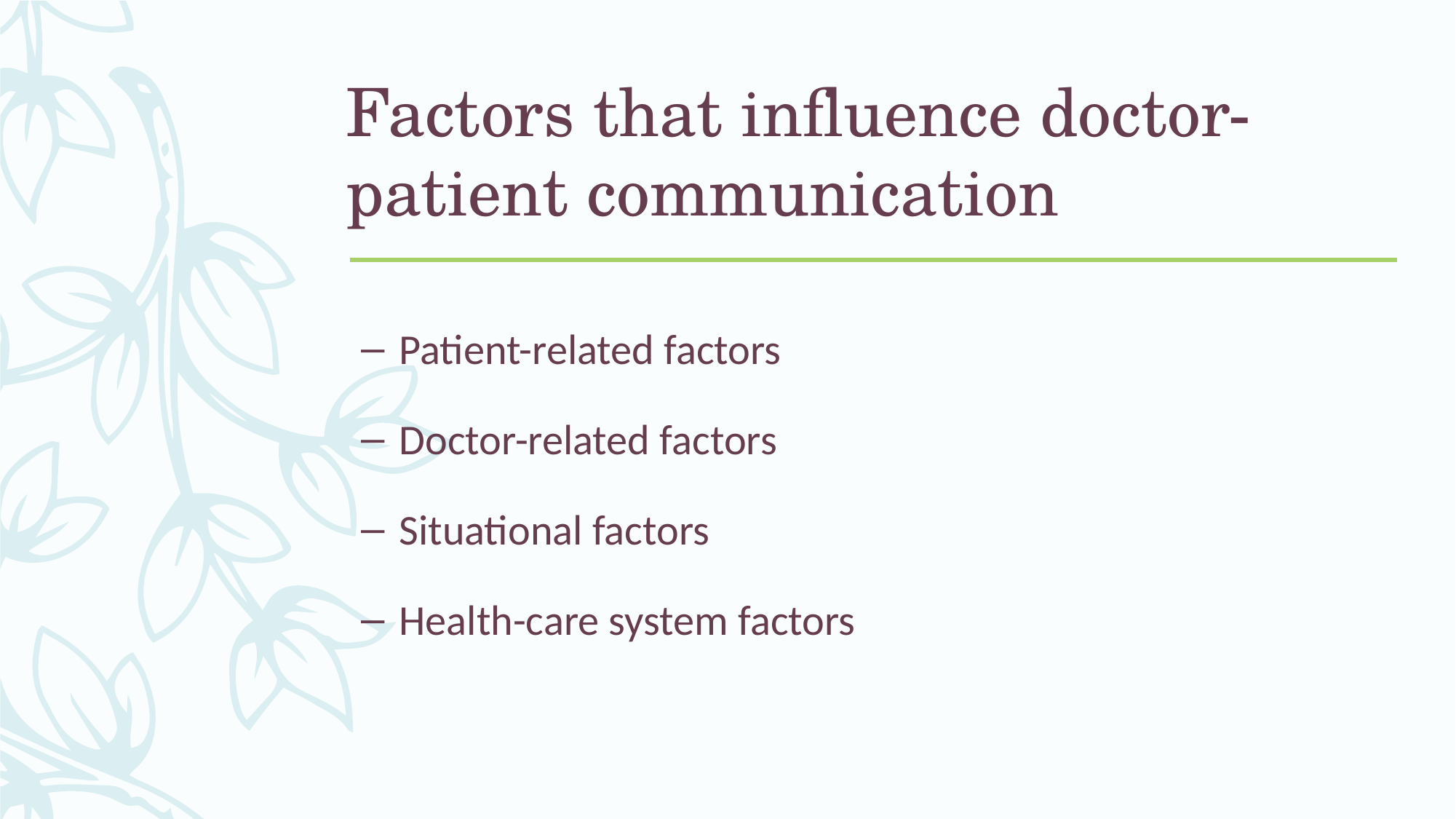

# Factors that influence doctor- patient communication
Patient-related factors
Doctor-related factors
Situational factors
Health-care system factors